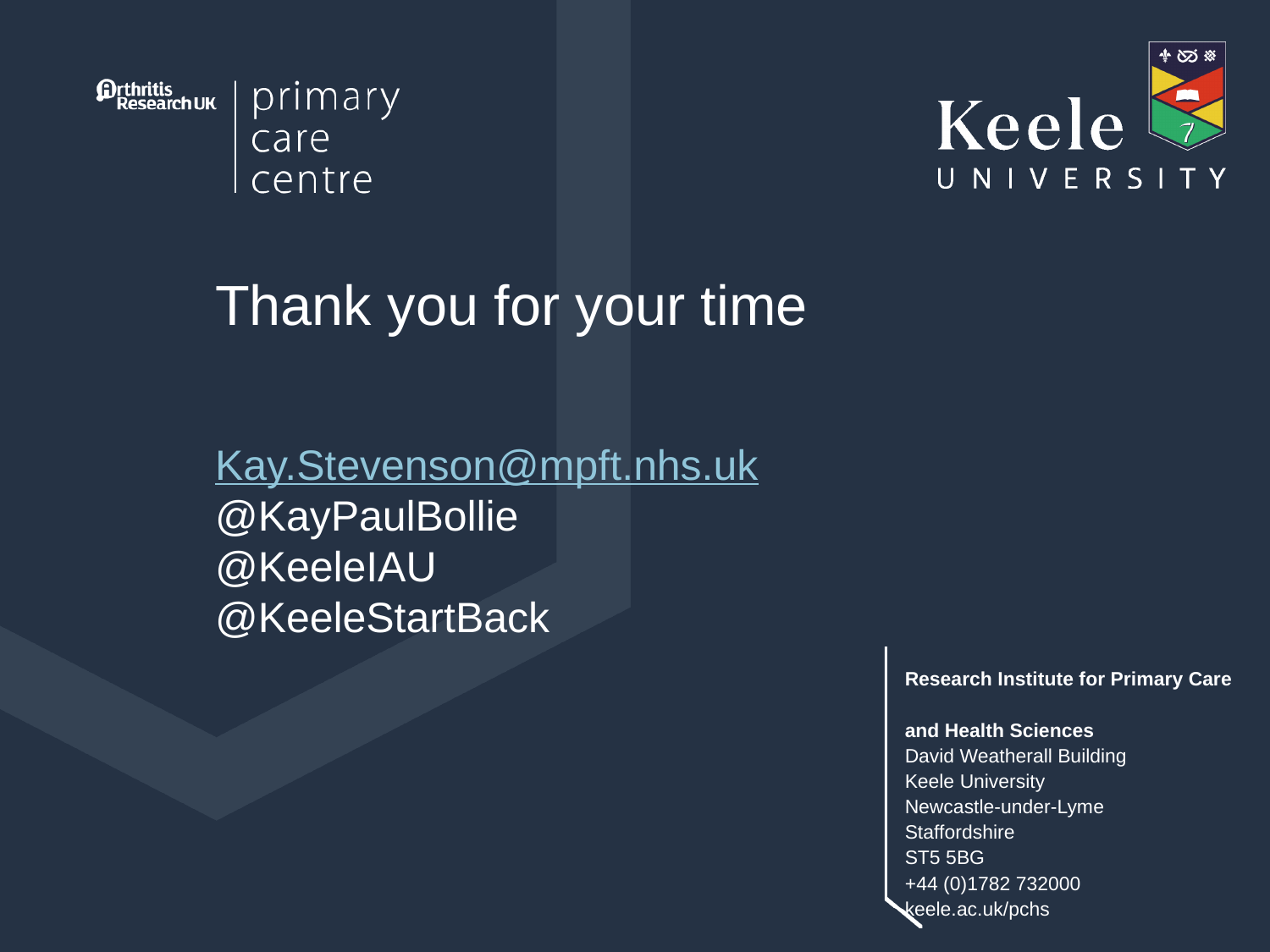

Thank you for your time

Kay.Stevenson@mpft.nhs.uk
@KayPaulBollie
@KeeleIAU
@KeeleStartBack